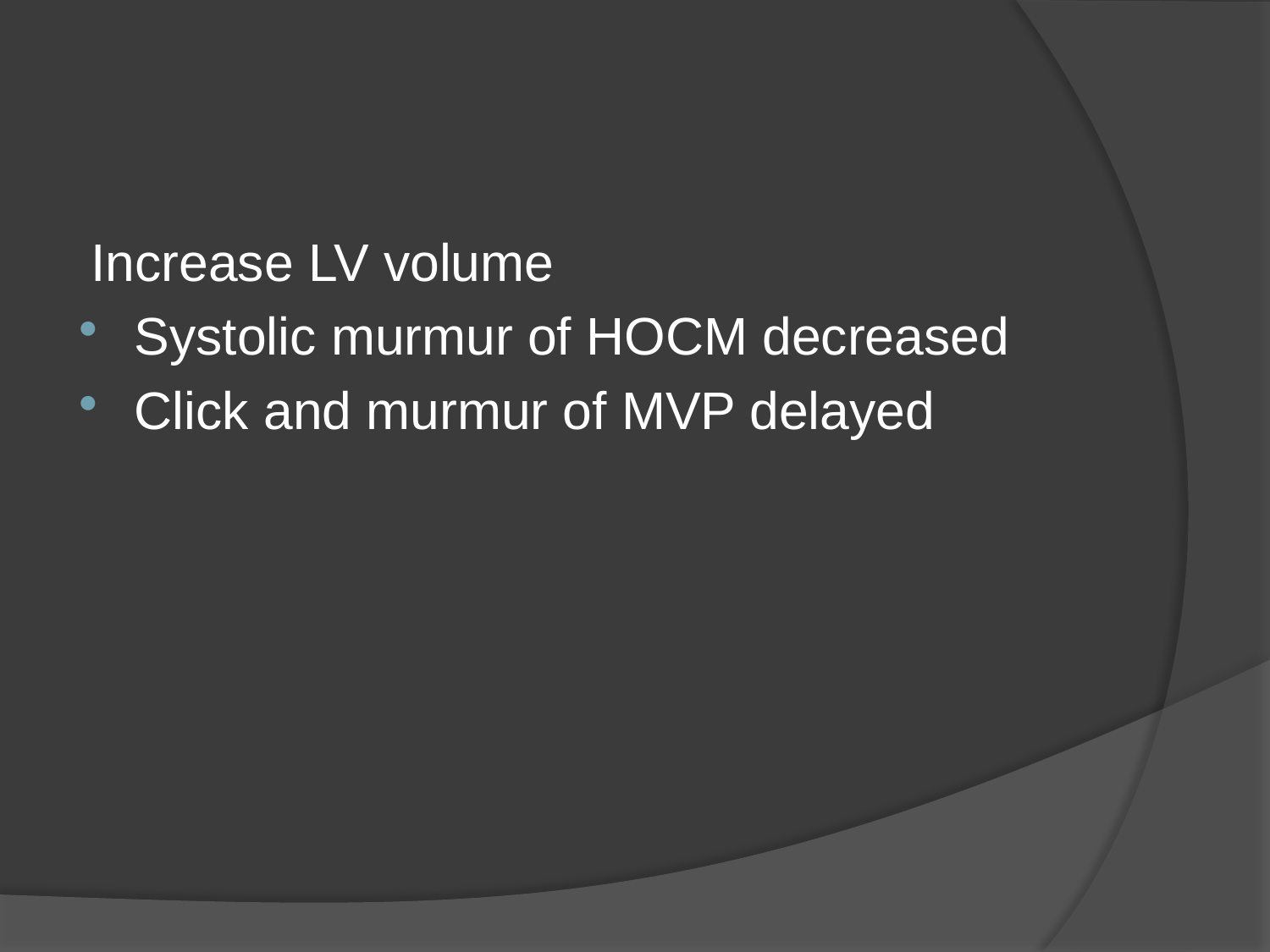

#
Increase LV volume
Systolic murmur of HOCM decreased
Click and murmur of MVP delayed